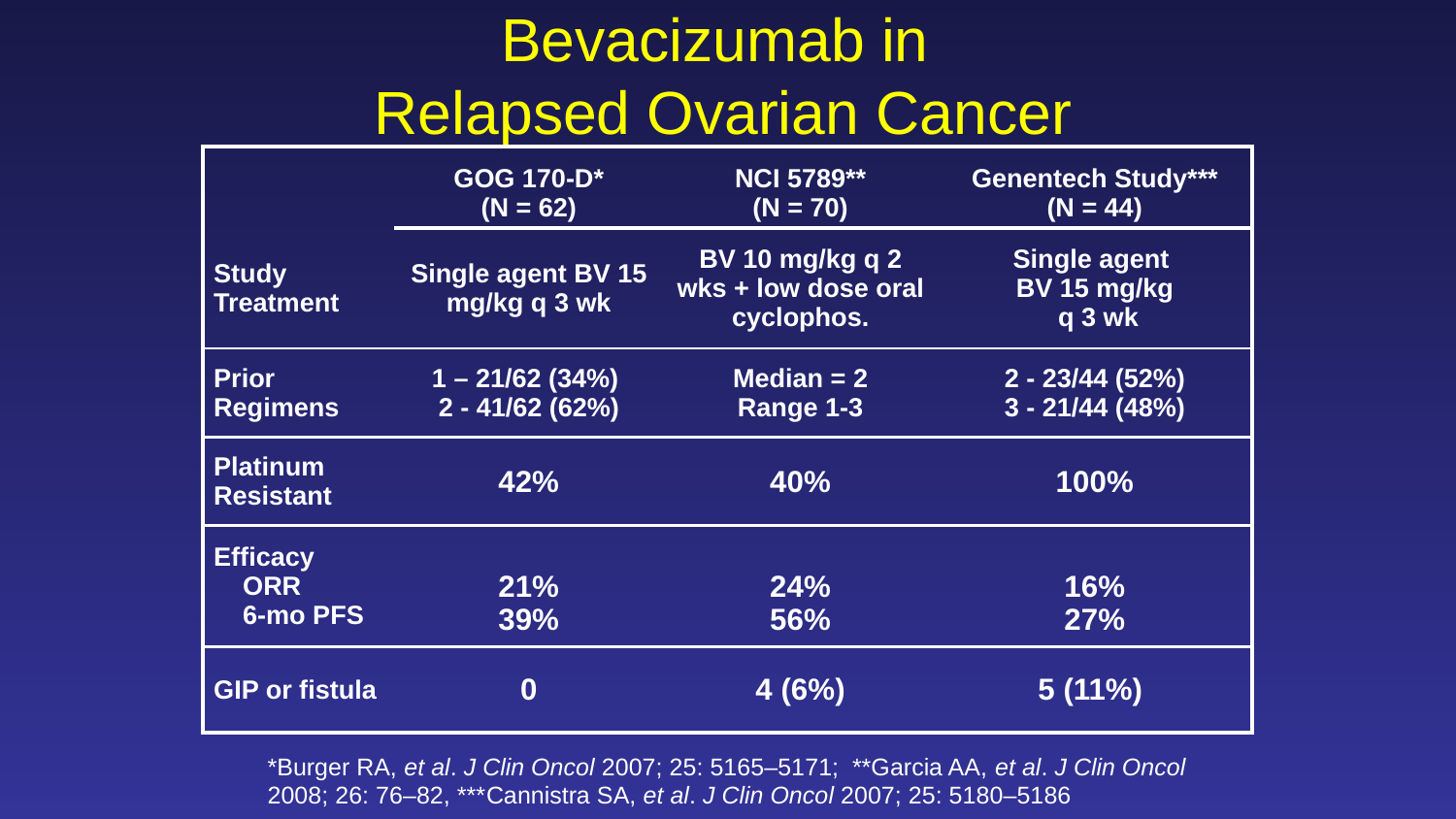

# Bevacizumab in Relapsed Ovarian Cancer
|  | GOG 170-D\* (N = 62) | NCI 5789\*\* (N = 70) | Genentech Study\*\*\* (N = 44) |
| --- | --- | --- | --- |
| Study Treatment | Single agent BV 15 mg/kg q 3 wk | BV 10 mg/kg q 2 wks + low dose oral cyclophos. | Single agent BV 15 mg/kg q 3 wk |
| Prior Regimens | 1 – 21/62 (34%) 2 - 41/62 (62%) | Median = 2 Range 1-3 | 2 - 23/44 (52%) 3 - 21/44 (48%) |
| Platinum Resistant | 42% | 40% | 100% |
| Efficacy ORR 6-mo PFS | 21% 39% | 24% 56% | 16% 27% |
| GIP or fistula | 0 | 4 (6%) | 5 (11%) |
*Burger RA, et al. J Clin Oncol 2007; 25: 5165–5171;  **Garcia AA, et al. J Clin Oncol 2008; 26: 76–82, ***Cannistra SA, et al. J Clin Oncol 2007; 25: 5180–5186